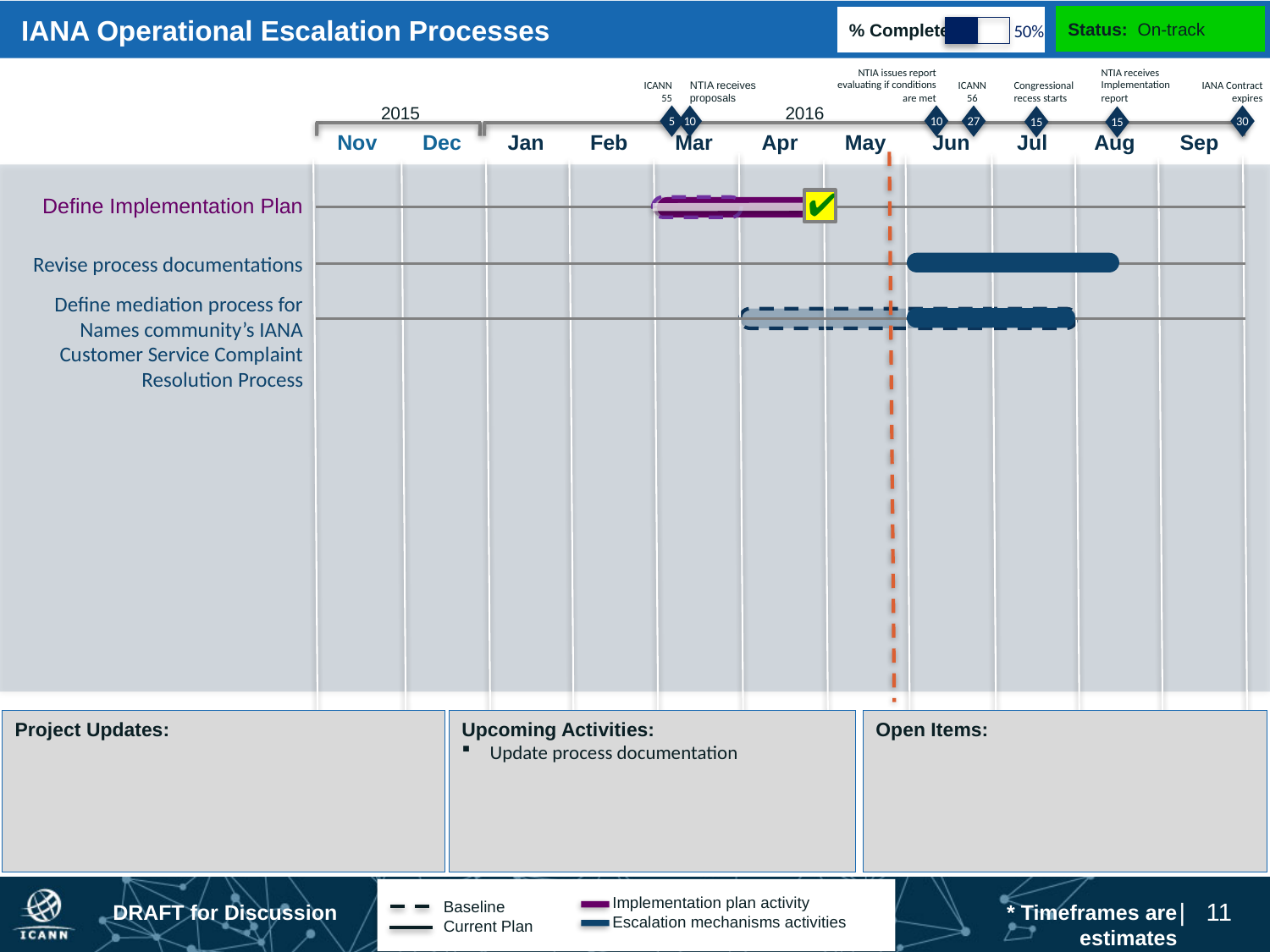

# IANA Operational Escalation Processes
Status:  On-track
% Complete:
 50%

NTIA issues report evaluating if conditions are met
NTIA receives Implementation report
ICANN 55
NTIA receives proposals
ICANN 56
Congressional recess starts
IANA Contract expires
2015
2016
10
5
10
27
30
15
15
Nov
Dec
Jan
Feb
Mar
Apr
May
Jun
Jul
Aug
Sep

✔

Define Implementation Plan

Revise process documentations

Define mediation process for Names community’s IANA Customer Service Complaint Resolution Process

Project Updates:

Upcoming Activities:
 Update process documentation
Open Items:

Implementation plan activity
Escalation mechanisms activities
Baseline
Current Plan
DRAFT for Discussion
* Timeframes are estimates